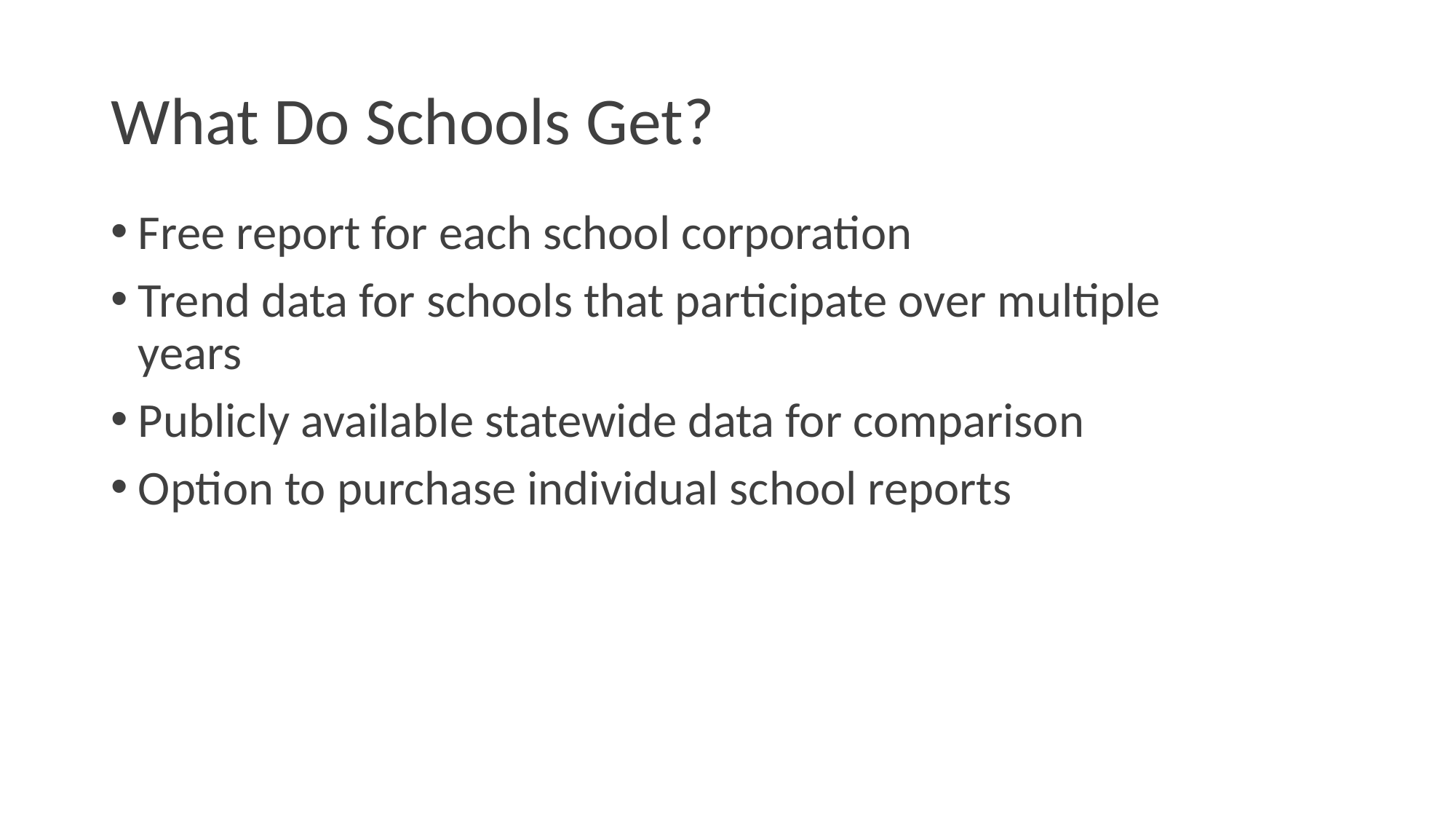

# What Do Schools Get?
Free report for each school corporation
Trend data for schools that participate over multiple years
Publicly available statewide data for comparison
Option to purchase individual school reports